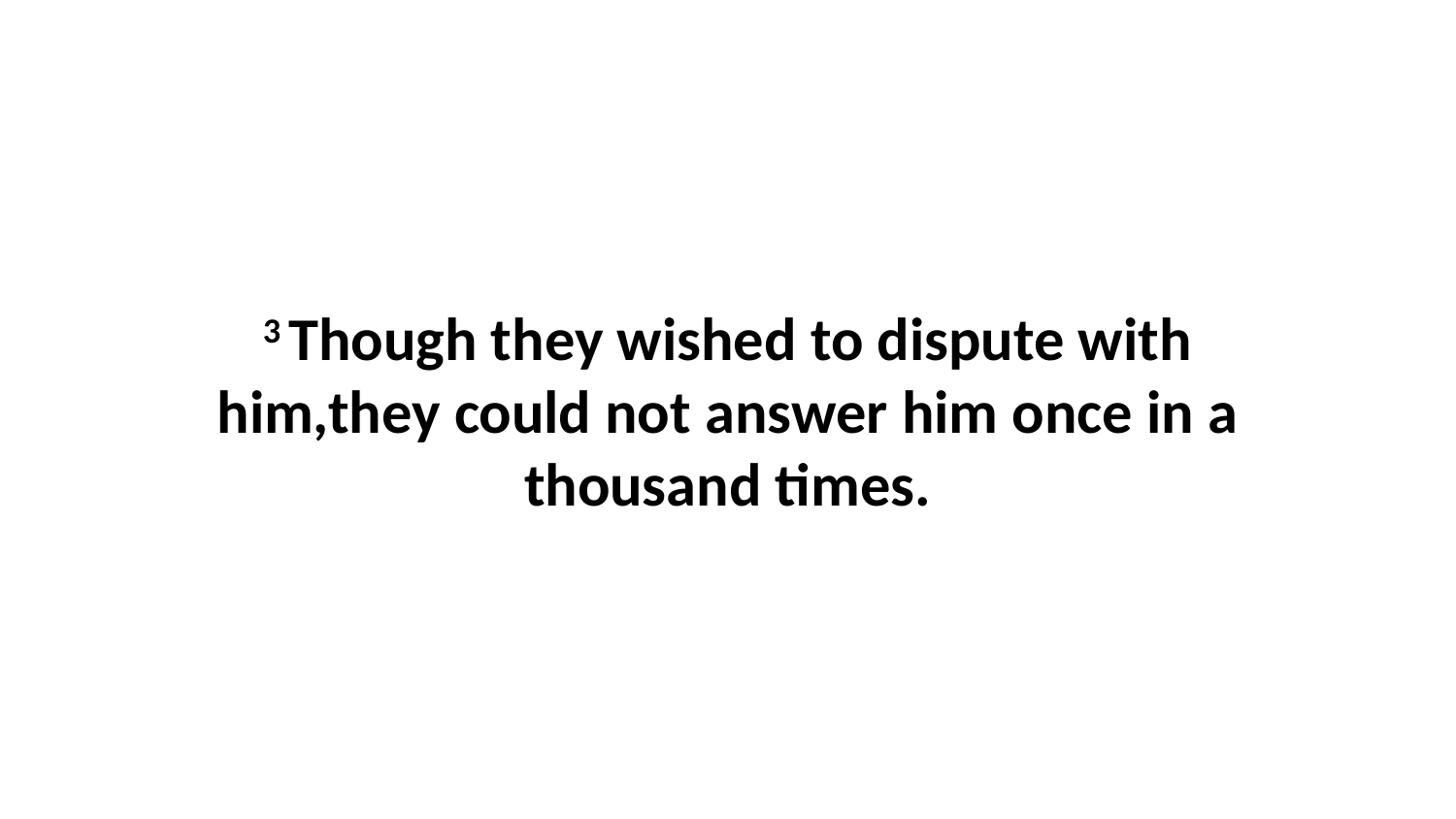

3 Though they wished to dispute with him,they could not answer him once in a thousand times.